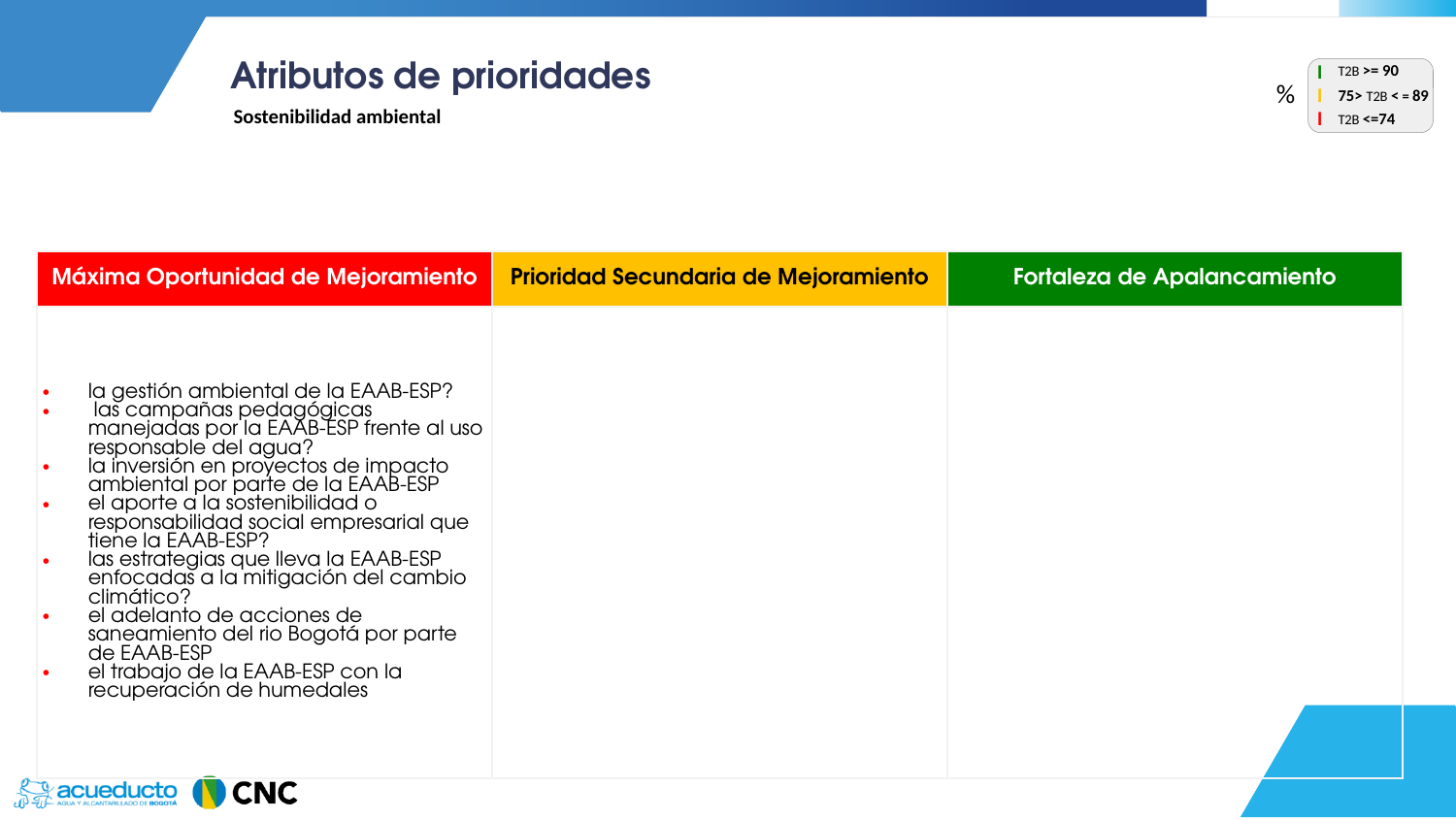

Atributos de prioridades
| l | T2B >= 90 |
| --- | --- |
| l | 75> T2B < = 89 |
| l | T2B <=74 |

| % |
| --- |
Sostenibilidad ambiental
| Máxima Oportunidad de Mejoramiento | Prioridad Secundaria de Mejoramiento | Fortaleza de Apalancamiento |
| --- | --- | --- |
| la gestión ambiental de la EAAB-ESP? las campañas pedagógicas manejadas por la EAAB-ESP frente al uso responsable del agua? la inversión en proyectos de impacto ambiental por parte de la EAAB-ESP el aporte a la sostenibilidad o responsabilidad social empresarial que tiene la EAAB-ESP? las estrategias que lleva la EAAB-ESP enfocadas a la mitigación del cambio climático? el adelanto de acciones de saneamiento del rio Bogotá por parte de EAAB-ESP el trabajo de la EAAB-ESP con la recuperación de humedales |  |  |